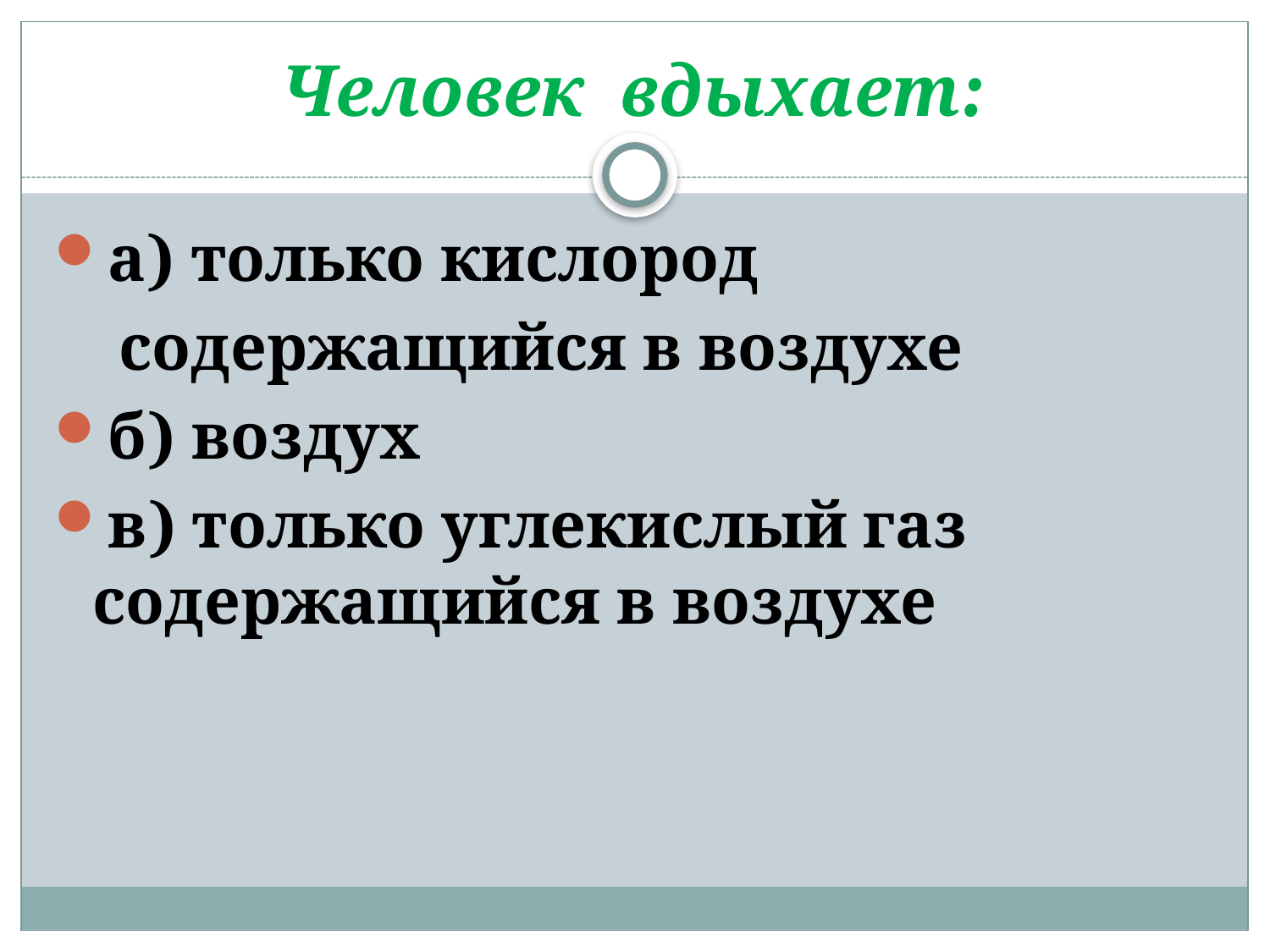

# Человек  вдыхает:
а) только кислород
    содержащийся в воздухе
б) воздух
в) только углекислый газ содержащийся в воздухе